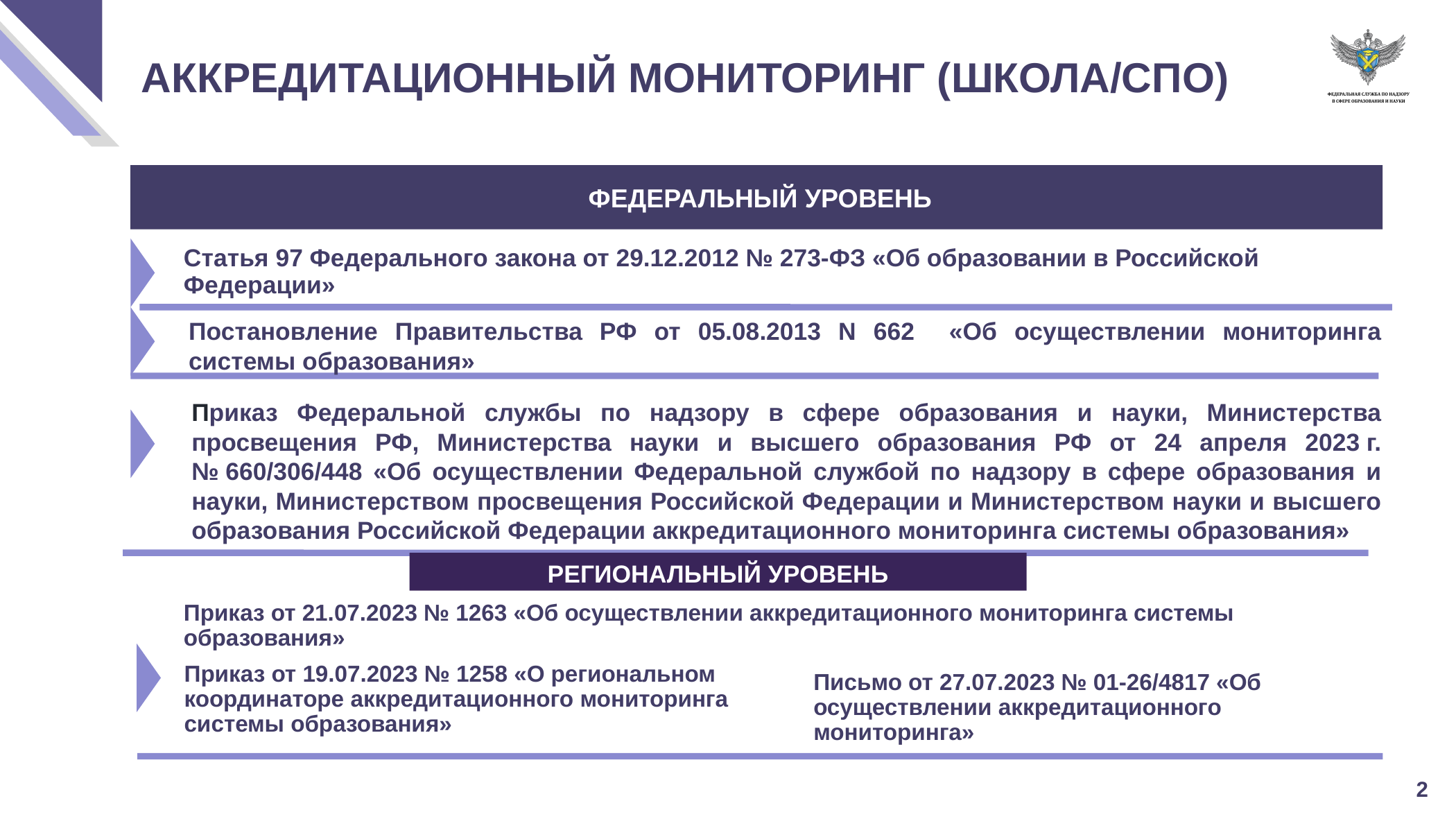

АККРЕДИТАЦИОННЫЙ МОНИТОРИНГ (ШКОЛА/СПО)
 ФЕДЕРАЛЬНЫЙ УРОВЕНЬ
Статья 97 Федерального закона от 29.12.2012 № 273-ФЗ «Об образовании в Российской Федерации»

Постановление Правительства РФ от 05.08.2013 N 662  «Об осуществлении мониторинга системы образования»

Приказ Федеральной службы по надзору в сфере образования и науки, Министерства просвещения РФ, Министерства науки и высшего образования РФ от 24 апреля 2023 г. № 660/306/448 «Об осуществлении Федеральной службой по надзору в сфере образования и науки, Министерством просвещения Российской Федерации и Министерством науки и высшего образования Российской Федерации аккредитационного мониторинга системы образования»

РЕГИОНАЛЬНЫЙ УРОВЕНЬ
Приказ от 21.07.2023 № 1263 «Об осуществлении аккредитационного мониторинга системы образования»
Приказ от 19.07.2023 № 1258 «О региональном координаторе аккредитационного мониторинга системы образования»

Письмо от 27.07.2023 № 01-26/4817 «Об осуществлении аккредитационного мониторинга»

2